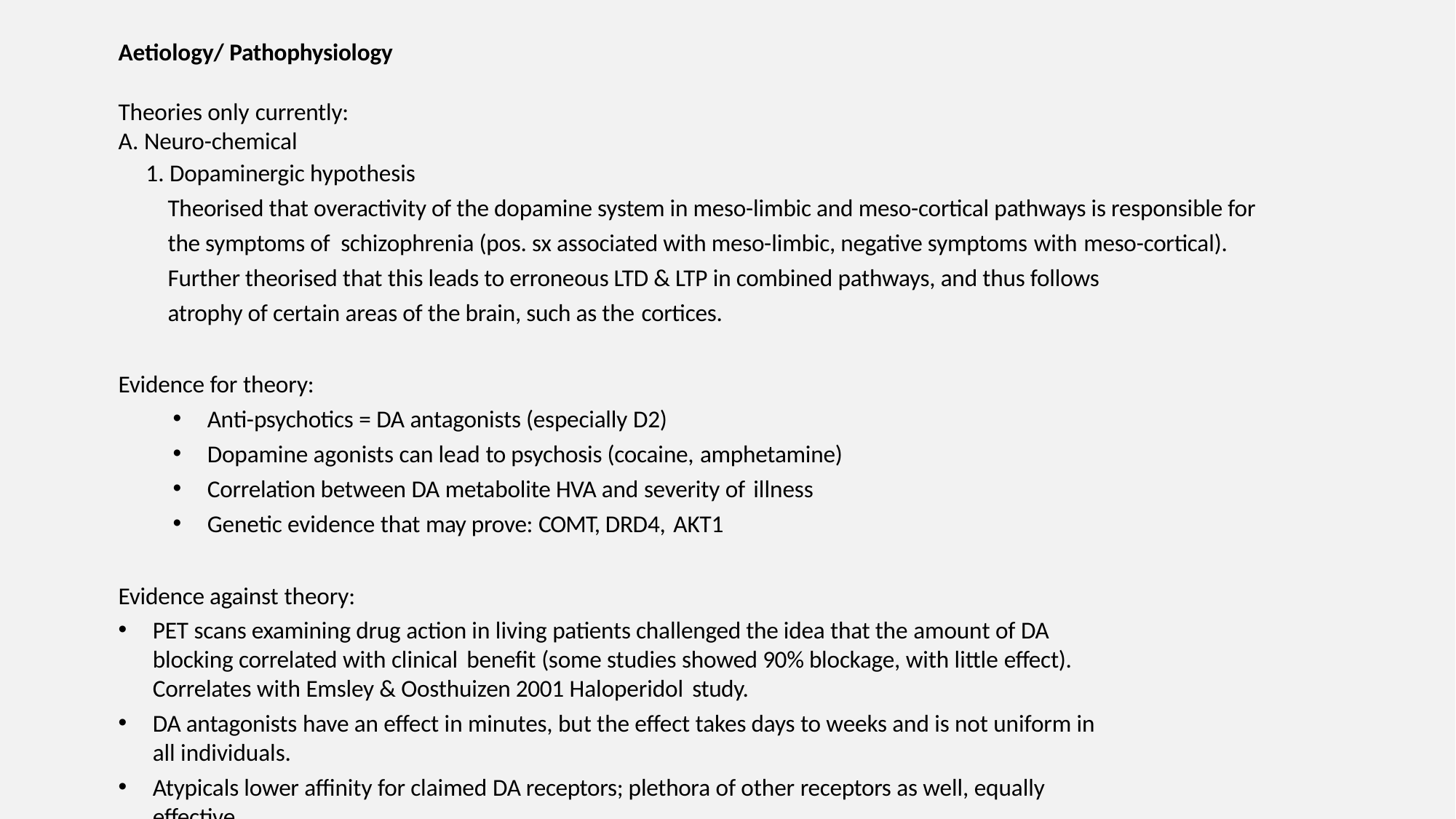

Aetiology/ Pathophysiology

Theories only currently:
A. Neuro-chemical
Dopaminergic hypothesis
Theorised that overactivity of the dopamine system in meso-limbic and meso-cortical pathways is responsible for the symptoms of  schizophrenia (pos. sx associated with meso-limbic, negative symptoms with meso-cortical).
Further theorised that this leads to erroneous LTD & LTP in combined pathways, and thus follows atrophy of certain areas of the brain, such as the cortices.

Evidence for theory:
Anti-psychotics = DA antagonists (especially D2)
Dopamine agonists can lead to psychosis (cocaine, amphetamine)
Correlation between DA metabolite HVA and severity of illness
Genetic evidence that may prove: COMT, DRD4, AKT1

Evidence against theory:
PET scans examining drug action in living patients challenged the idea that the amount of DA blocking correlated with clinical benefit (some studies showed 90% blockage, with little effect). Correlates with Emsley & Oosthuizen 2001 Haloperidol study.
DA antagonists have an effect in minutes, but the effect takes days to weeks and is not uniform in all individuals.
Atypicals lower affinity for claimed DA receptors; plethora of other receptors as well, equally effective.